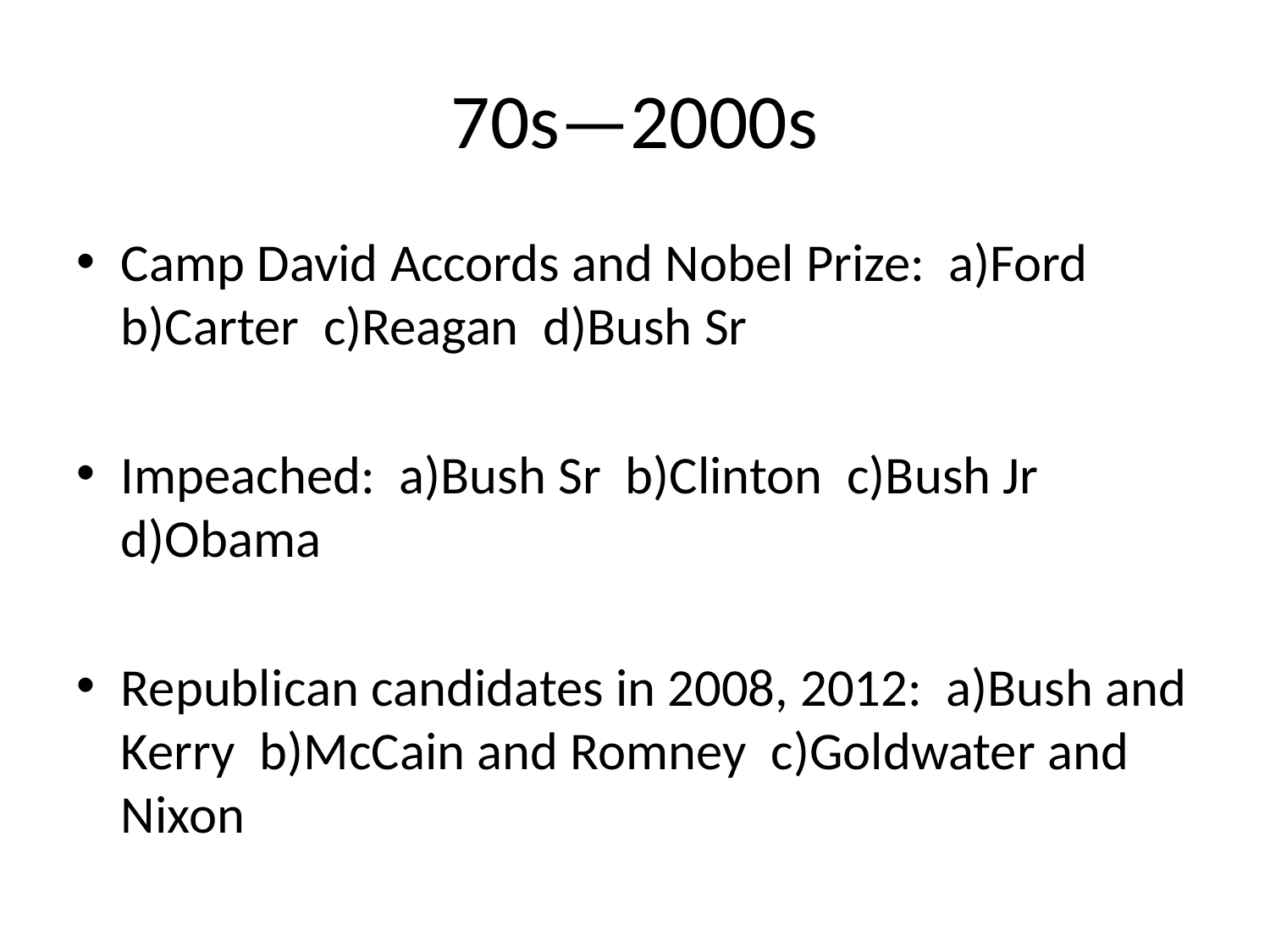

# 70s—2000s
Camp David Accords and Nobel Prize:  a)Ford  b)Carter  c)Reagan  d)Bush Sr

Impeached:  a)Bush Sr  b)Clinton  c)Bush Jr  d)Obama

Republican candidates in 2008, 2012:  a)Bush and Kerry  b)McCain and Romney  c)Goldwater and Nixon